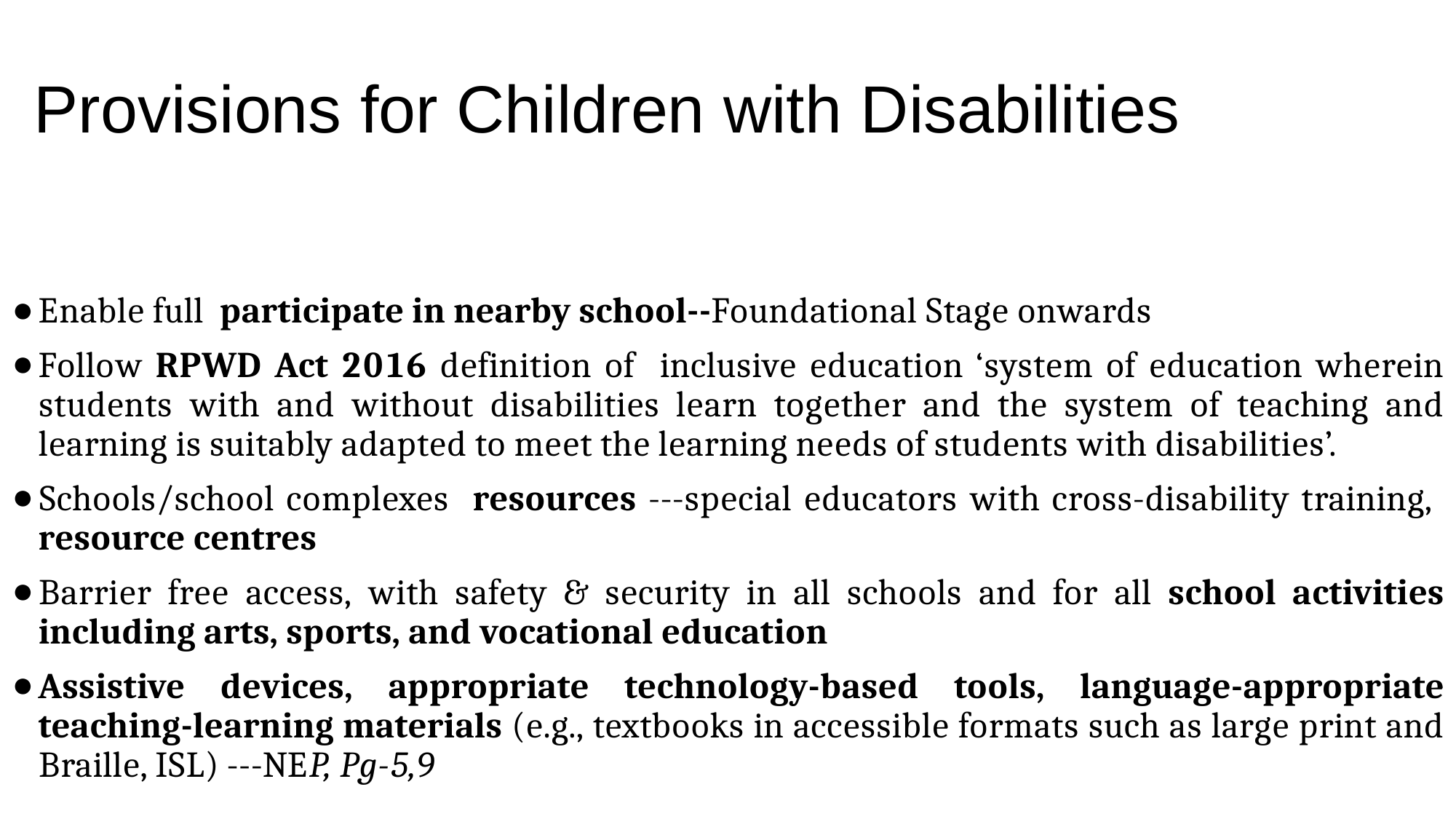

# Provisions for Children with Disabilities

Enable full  participate in nearby school--Foundational Stage onwards
Follow RPWD Act 2016 definition of  inclusive education ‘system of education wherein students with and without disabilities learn together and the system of teaching and learning is suitably adapted to meet the learning needs of students with disabilities’.
Schools/school complexes  resources ---special educators with cross-disability training,  resource centres
Barrier free access, with safety & security in all schools and for all school activities including arts, sports, and vocational education
Assistive devices, appropriate technology-based tools, language-appropriate teaching-learning materials (e.g., textbooks in accessible formats such as large print and Braille, ISL) ---NEP, Pg-5,9